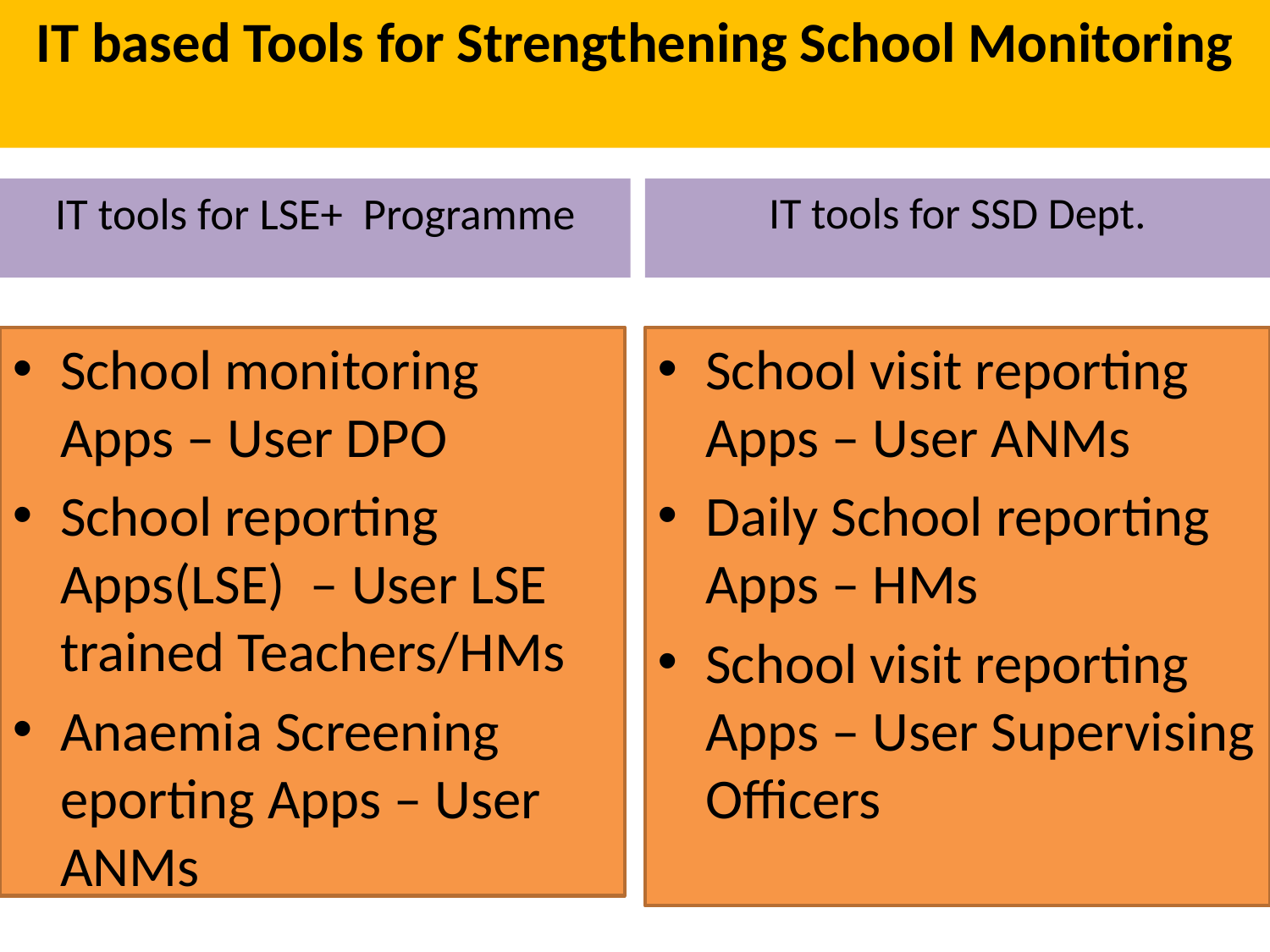

IT based Tools for Strengthening School Monitoring

IT tools for LSE+  Programme
IT tools for SSD Dept.
School monitoring  Apps – User DPO
School reporting Apps(LSE)  – User LSE trained Teachers/HMs
Anaemia Screening eporting Apps – User  ANMs

School visit reporting Apps – User ANMs
Daily School reporting Apps – HMs
School visit reporting Apps – User Supervising Officers